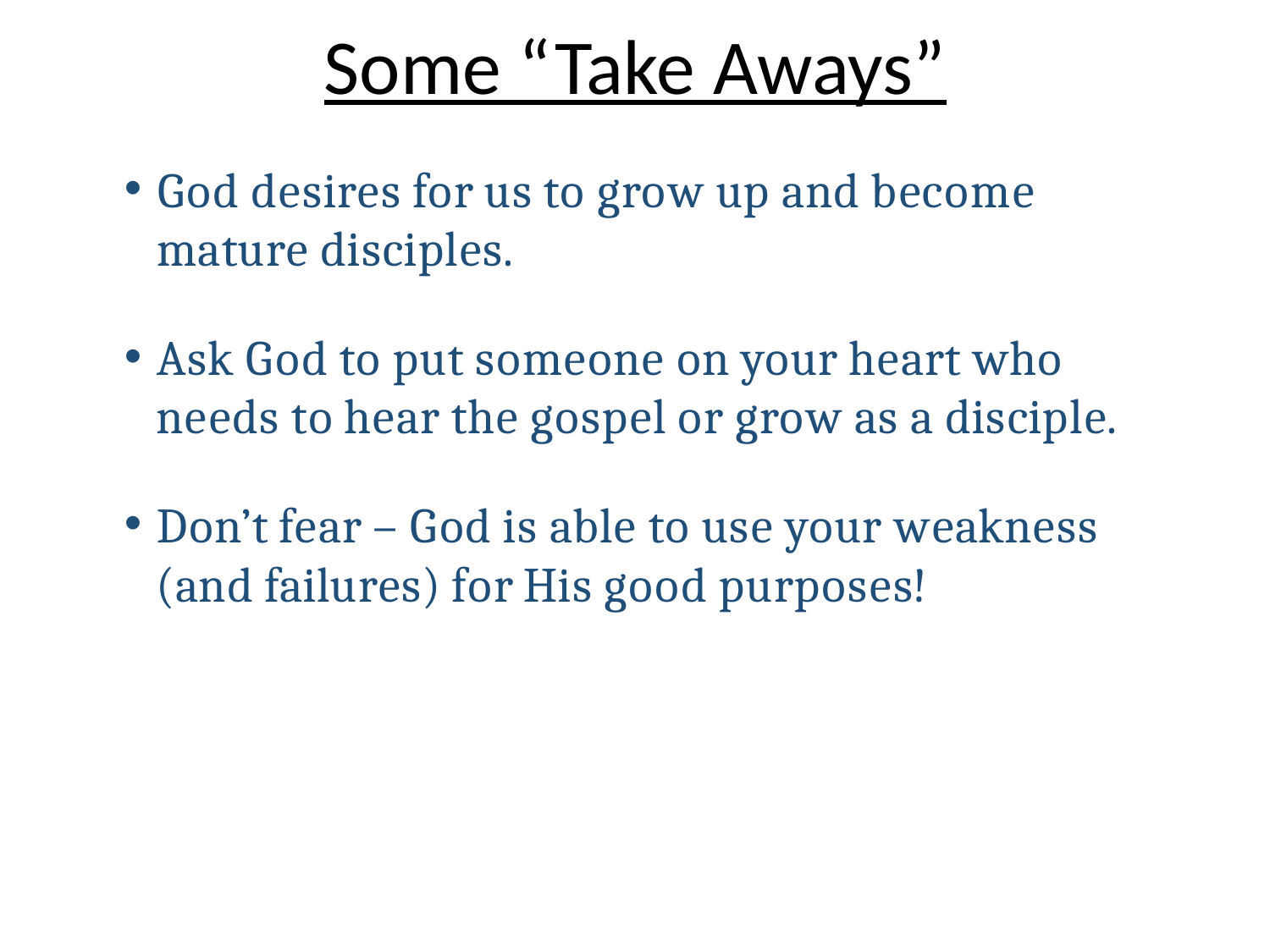

# Some “Take Aways”
God desires for us to grow up and become mature disciples.
Ask God to put someone on your heart who needs to hear the gospel or grow as a disciple.
Don’t fear – God is able to use your weakness (and failures) for His good purposes!